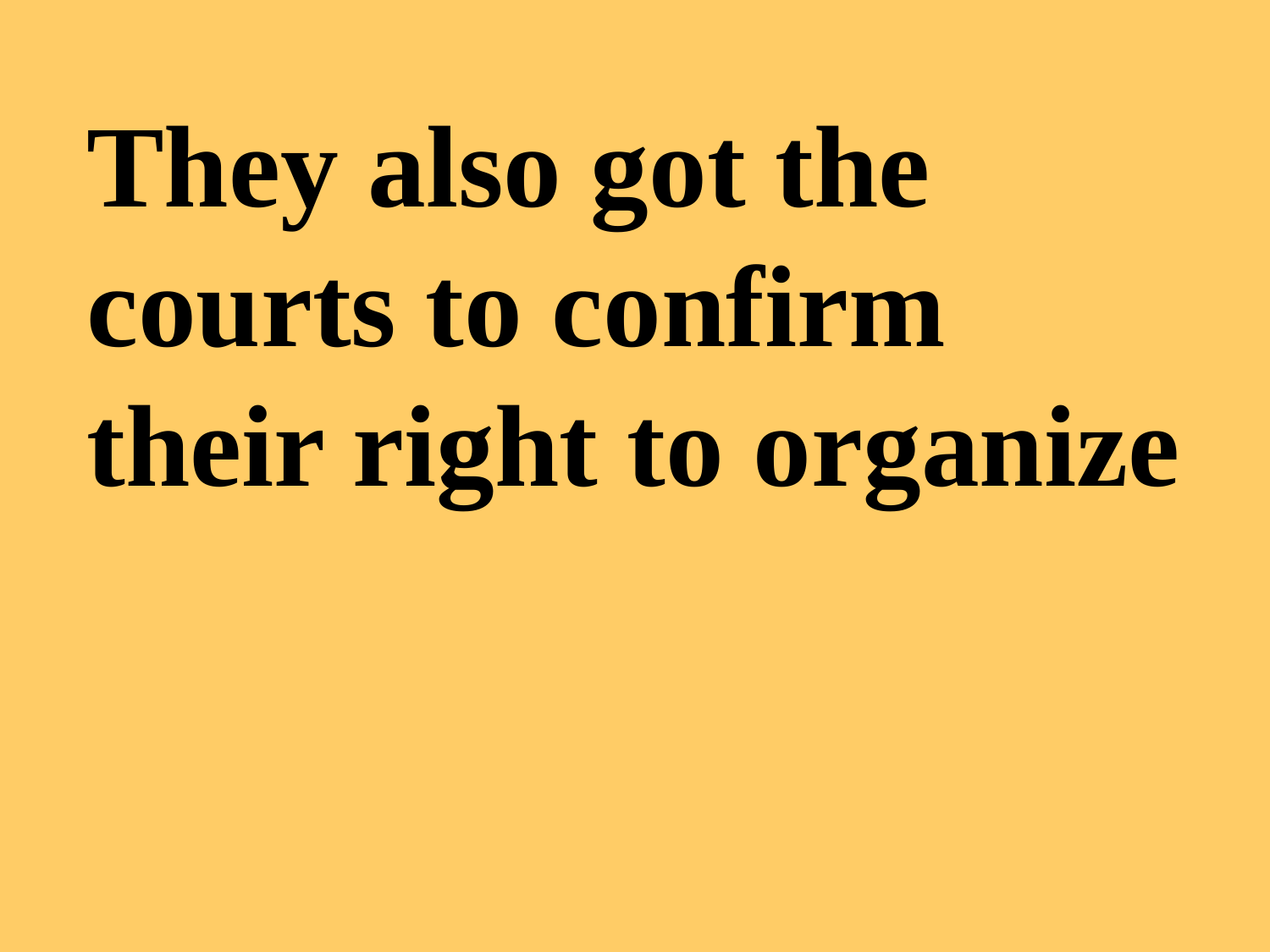

They also got the courts to confirm their right to organize